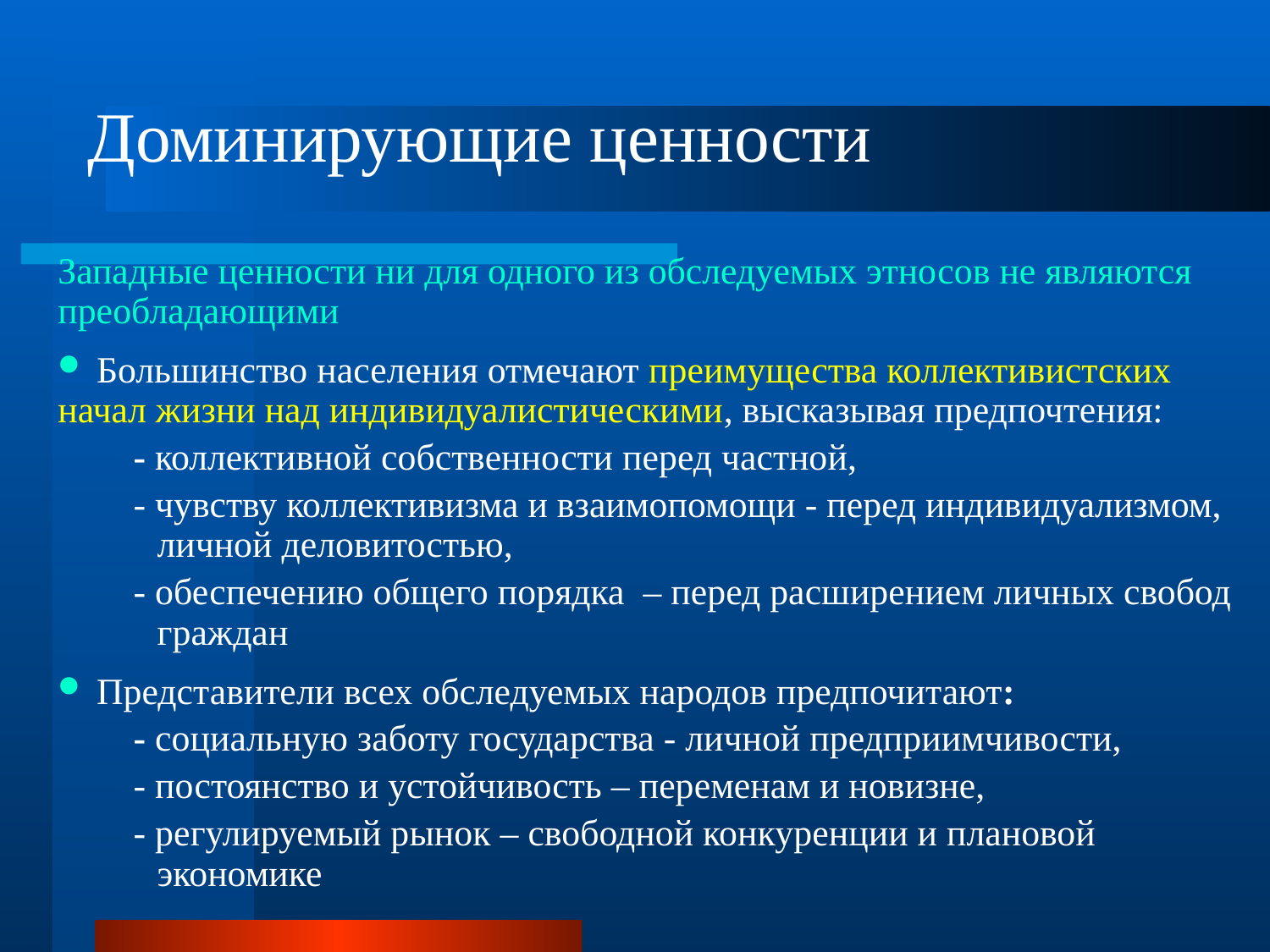

# Доминирующие ценности

Западные ценности ни для одного из обследуемых этносов не являются преобладающими

 Большинство населения отмечают преимущества коллективистских начал жизни над индивидуалистическими, высказывая предпочтения:
- коллективной собственности перед частной,
- чувству коллективизма и взаимопомощи - перед индивидуализмом, личной деловитостью,
- обеспечению общего порядка  – перед расширением личных свобод граждан

 Представители всех обследуемых народов предпочитают:
- социальную заботу государства - личной предприимчивости,
- постоянство и устойчивость – переменам и новизне,
- регулируемый рынок – свободной конкуренции и плановой экономике